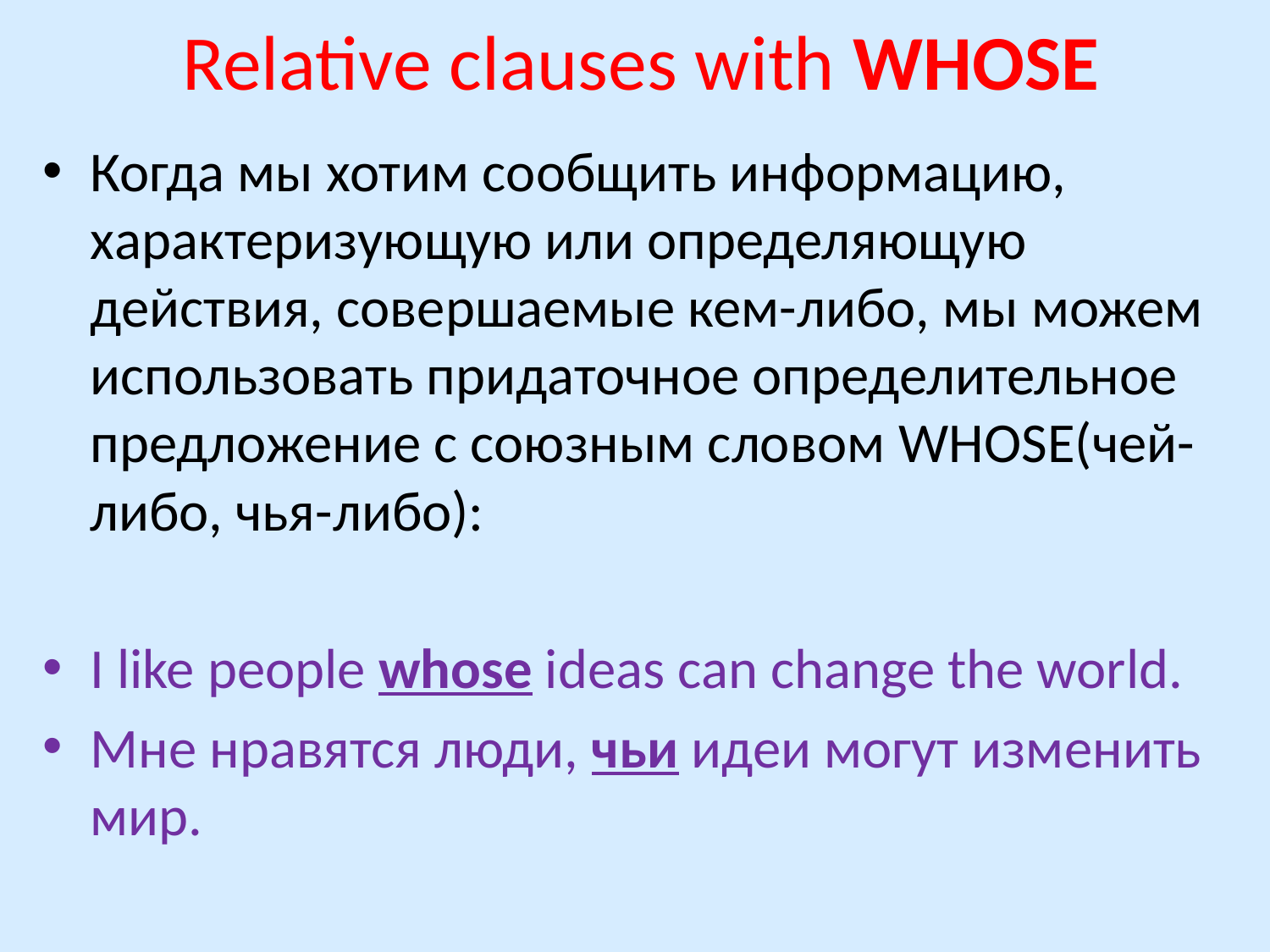

# Relative clauses with WHOSE
Когда мы хотим сообщить информацию, характеризующую или определяющую действия, совершаемые кем-либо, мы можем использовать придаточное определительное  предложение с союзным словом WHOSE(чей-либо, чья-либо):

I like people whose ideas can change the world.
Мне нравятся люди, чьи идеи могут изменить мир.